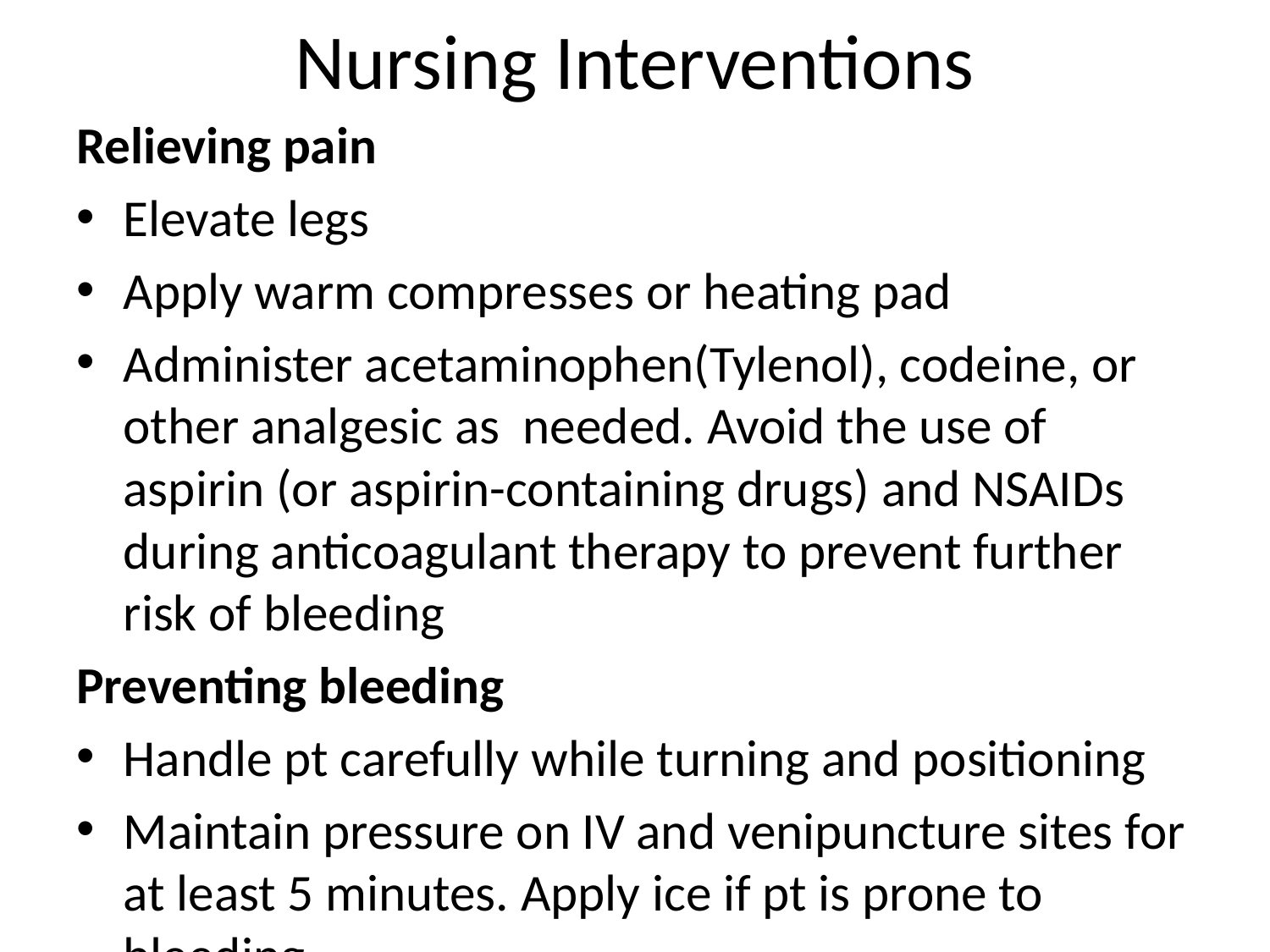

# Nursing Interventions
Relieving pain
Elevate legs
Apply warm compresses or heating pad
Administer acetaminophen(Tylenol), codeine, or other analgesic as  needed. Avoid the use of aspirin (or aspirin-containing drugs) and NSAIDs during anticoagulant therapy to prevent further risk of bleeding
Preventing bleeding
Handle pt carefully while turning and positioning
Maintain pressure on IV and venipuncture sites for at least 5 minutes. Apply ice if pt is prone to bleeding